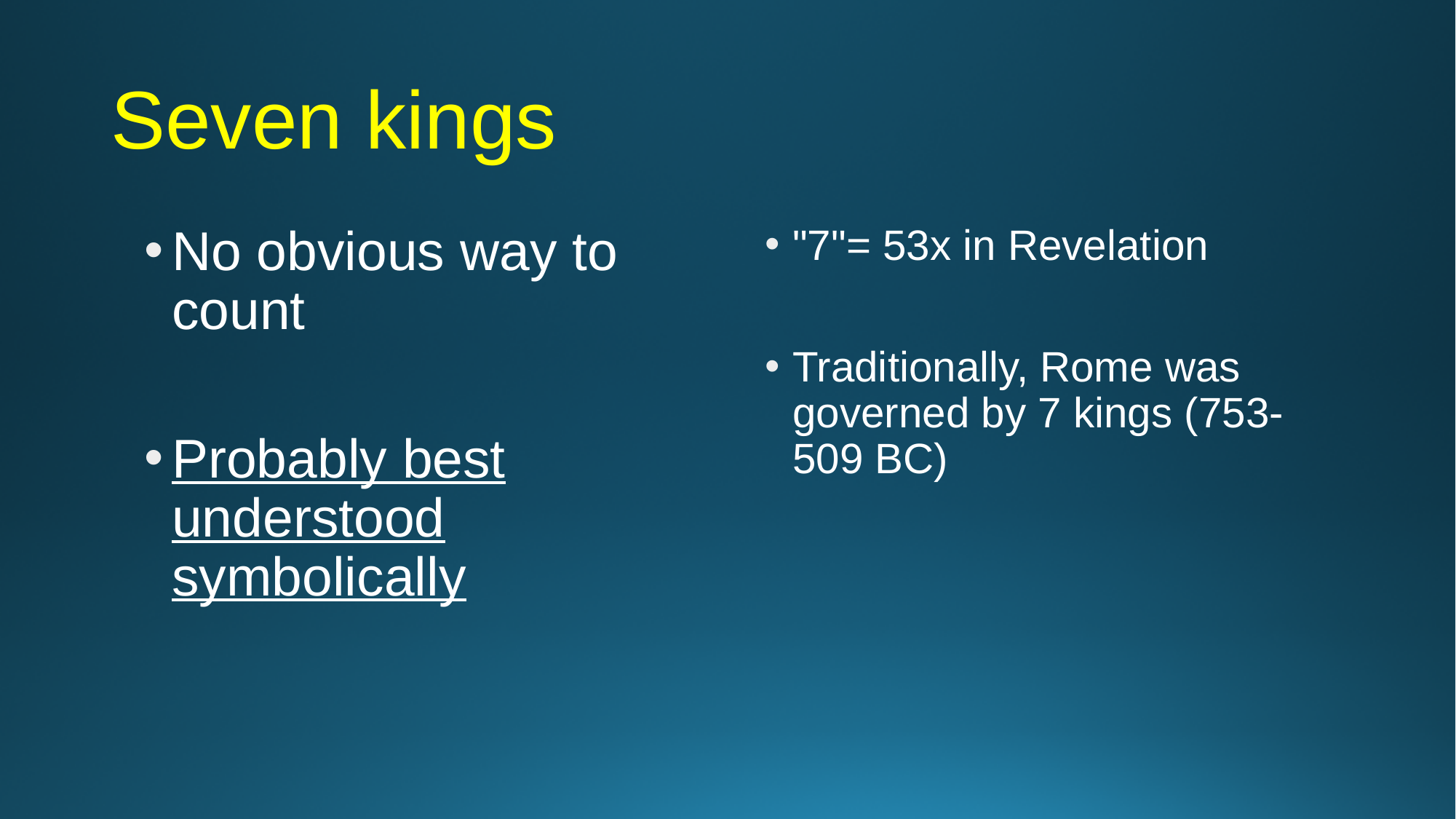

# Seven kings
No obvious way to count

Probably best understood symbolically
"7"= 53x in Revelation

Traditionally, Rome was governed by 7 kings (753-509 BC)